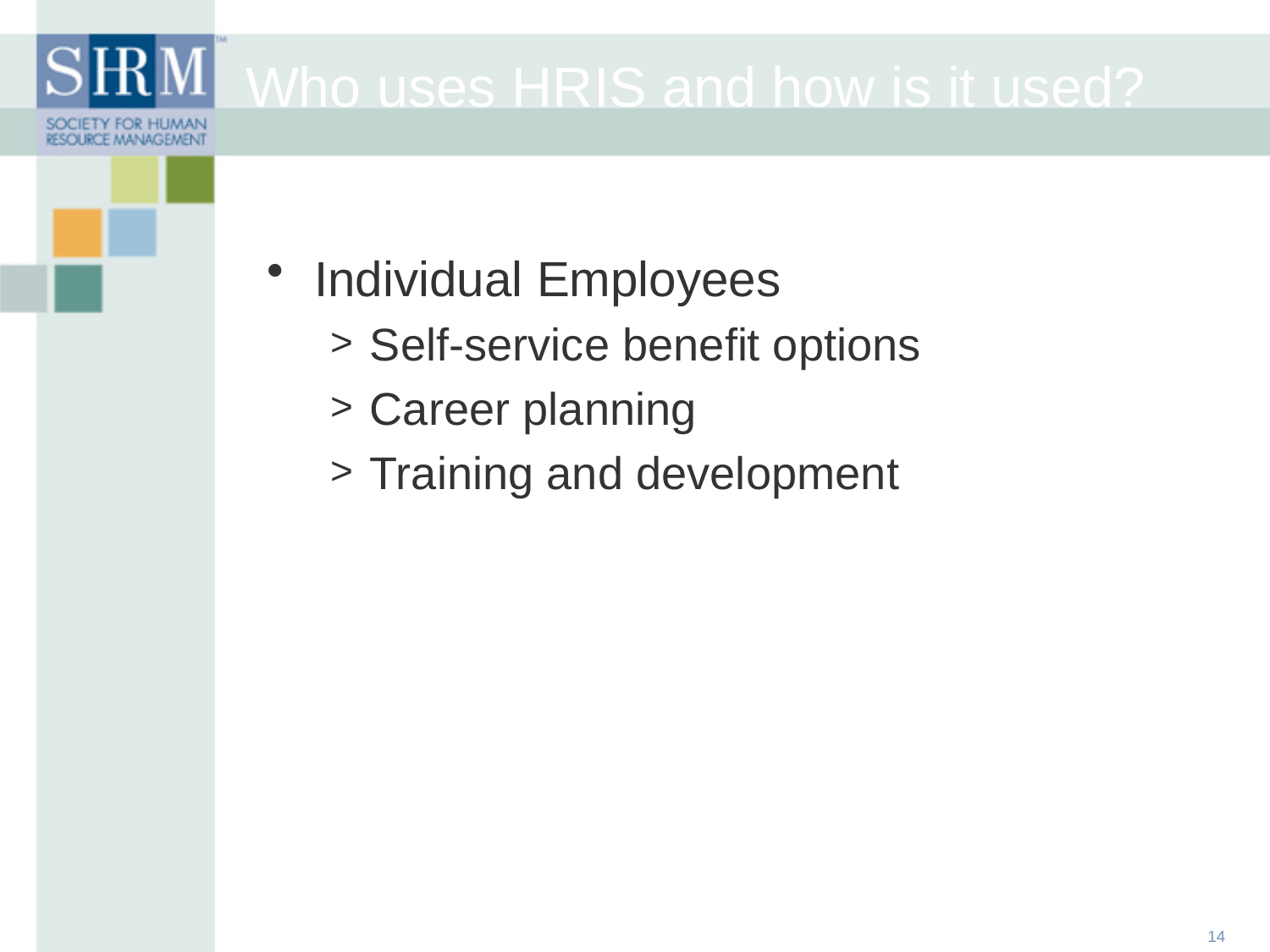

Who uses HRIS and how is it used?
Individual Employees
Self-service benefit options
Career planning
Training and development

14